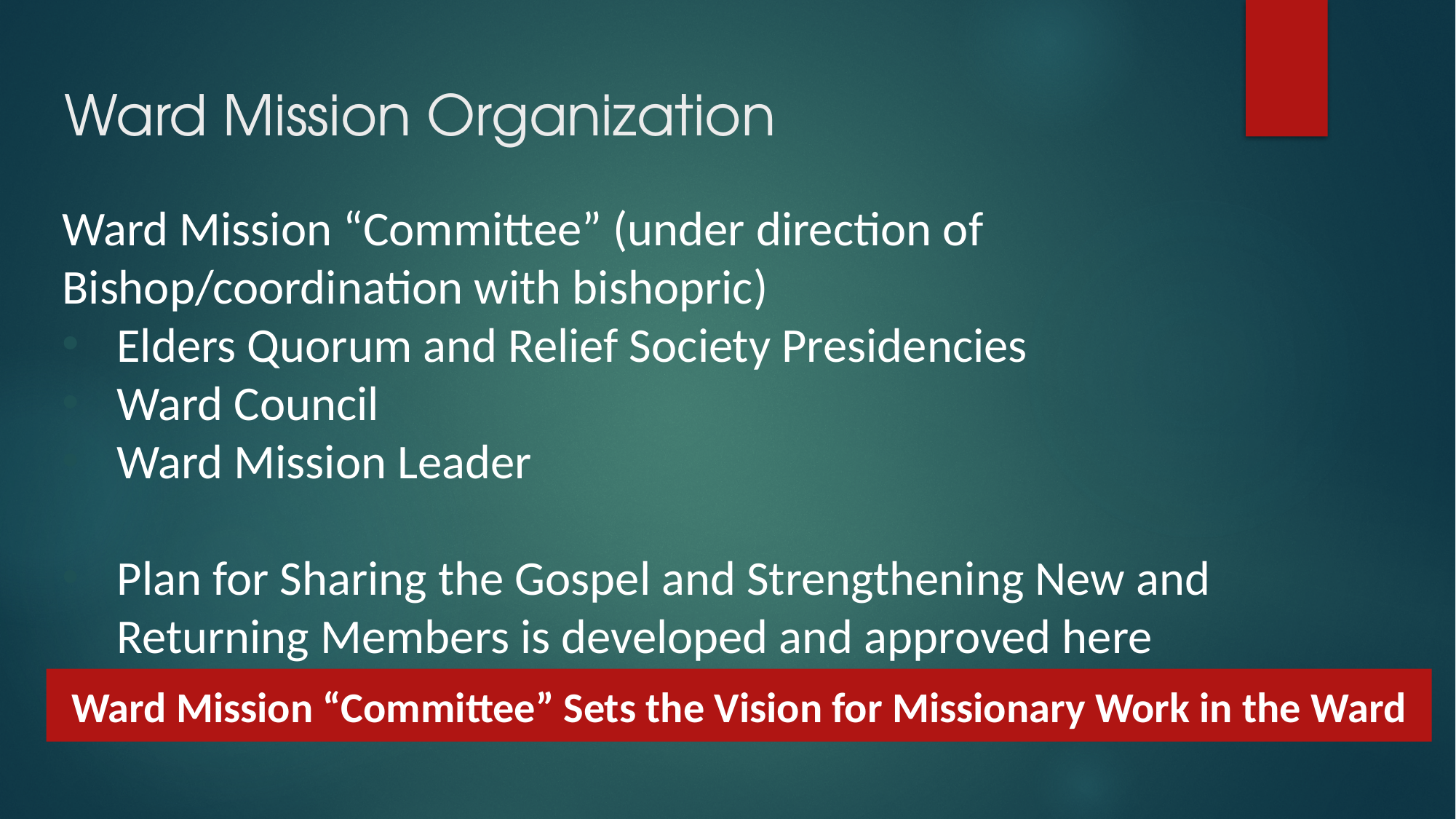

# Ward Mission Organization
Ward Mission “Committee” (under direction of Bishop/coordination with bishopric)
Elders Quorum and Relief Society Presidencies
Ward Council
Ward Mission Leader

Plan for Sharing the Gospel and Strengthening New and Returning Members is developed and approved here
Ward Mission “Committee” Sets the Vision for Missionary Work in the Ward